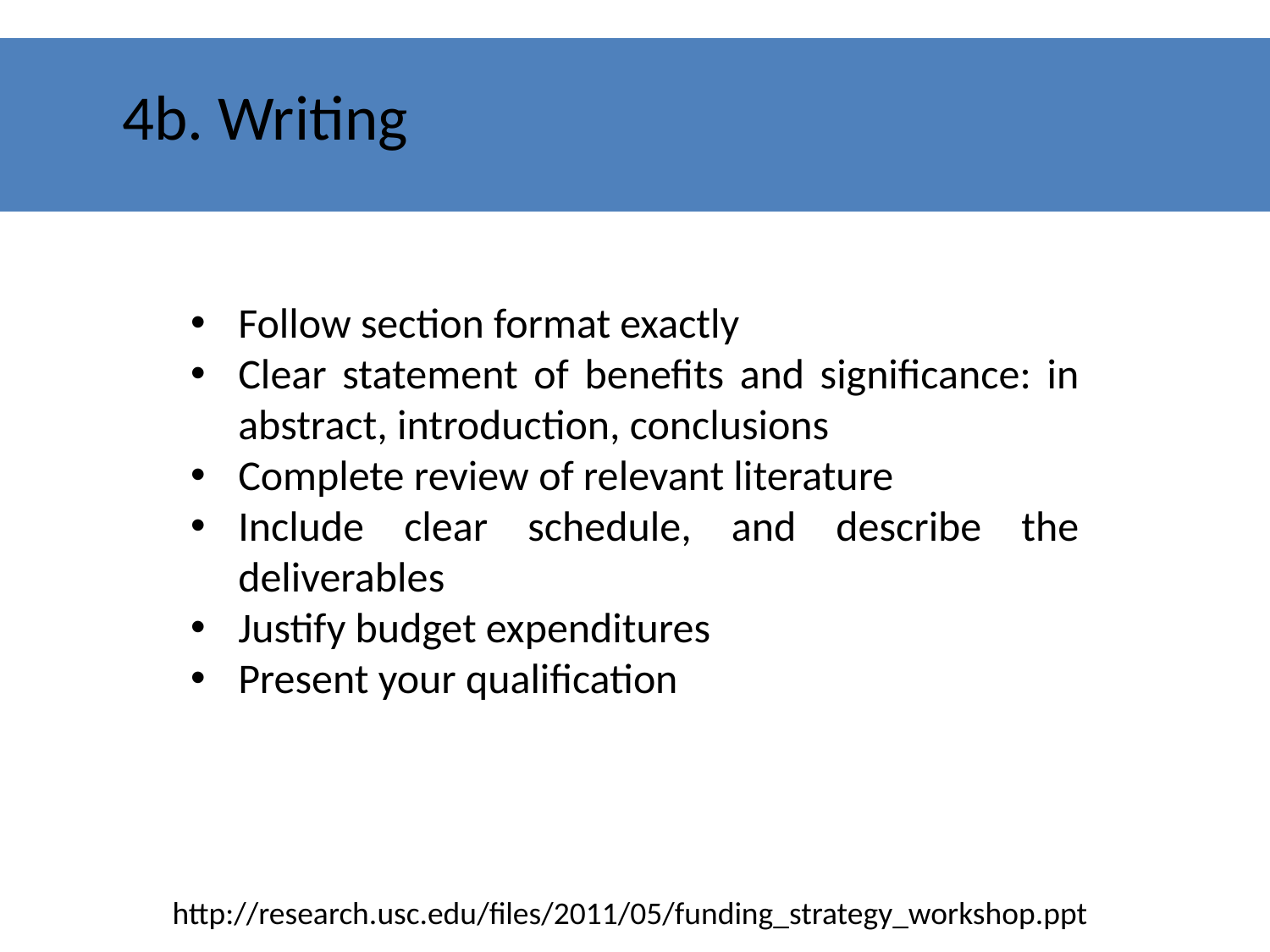

# 4b. Writing
Follow section format exactly
Clear statement of benefits and significance: in abstract, introduction, conclusions
Complete review of relevant literature
Include clear schedule, and describe the deliverables
Justify budget expenditures
Present your qualification
http://research.usc.edu/files/2011/05/funding_strategy_workshop.ppt